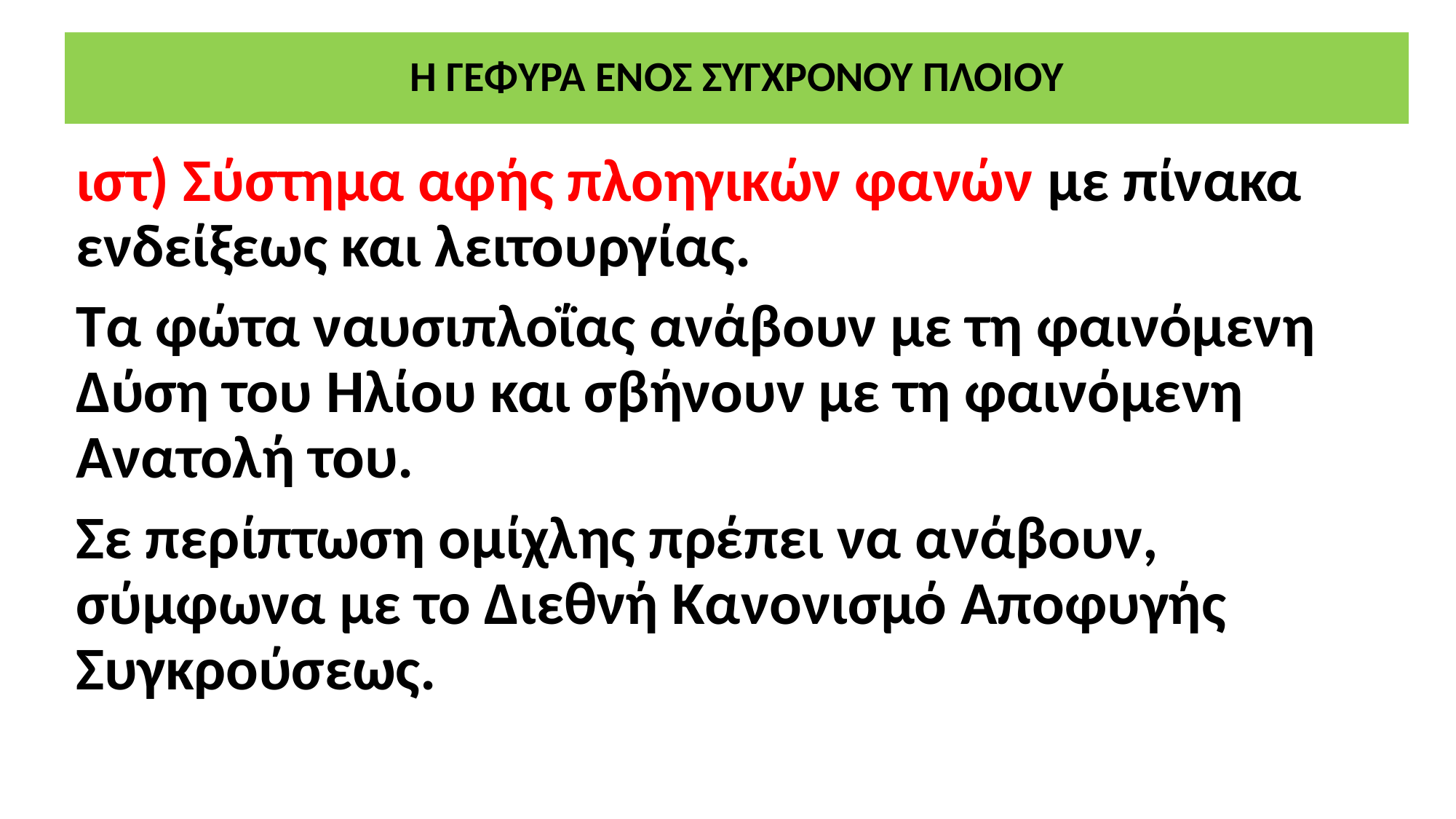

# Η ΓΕΦΥΡΑ ΕΝΟΣ ΣΥΓΧΡΟΝΟΥ ΠΛΟΙΟΥ
ιστ) Σύστημα αφής πλοηγικών φανών με πίνακα ενδείξεως και λειτουργίας.
Τα φώτα ναυσιπλοΐας ανάβουν με τη φαινόμενη Δύση του Ηλίου και σβήνουν με τη φαινόμενη Ανατολή του.
Σε περίπτωση ομίχλης πρέπει να ανάβουν, σύμφωνα με το Διεθνή Κανονισμό Αποφυγής Συγκρούσεως.